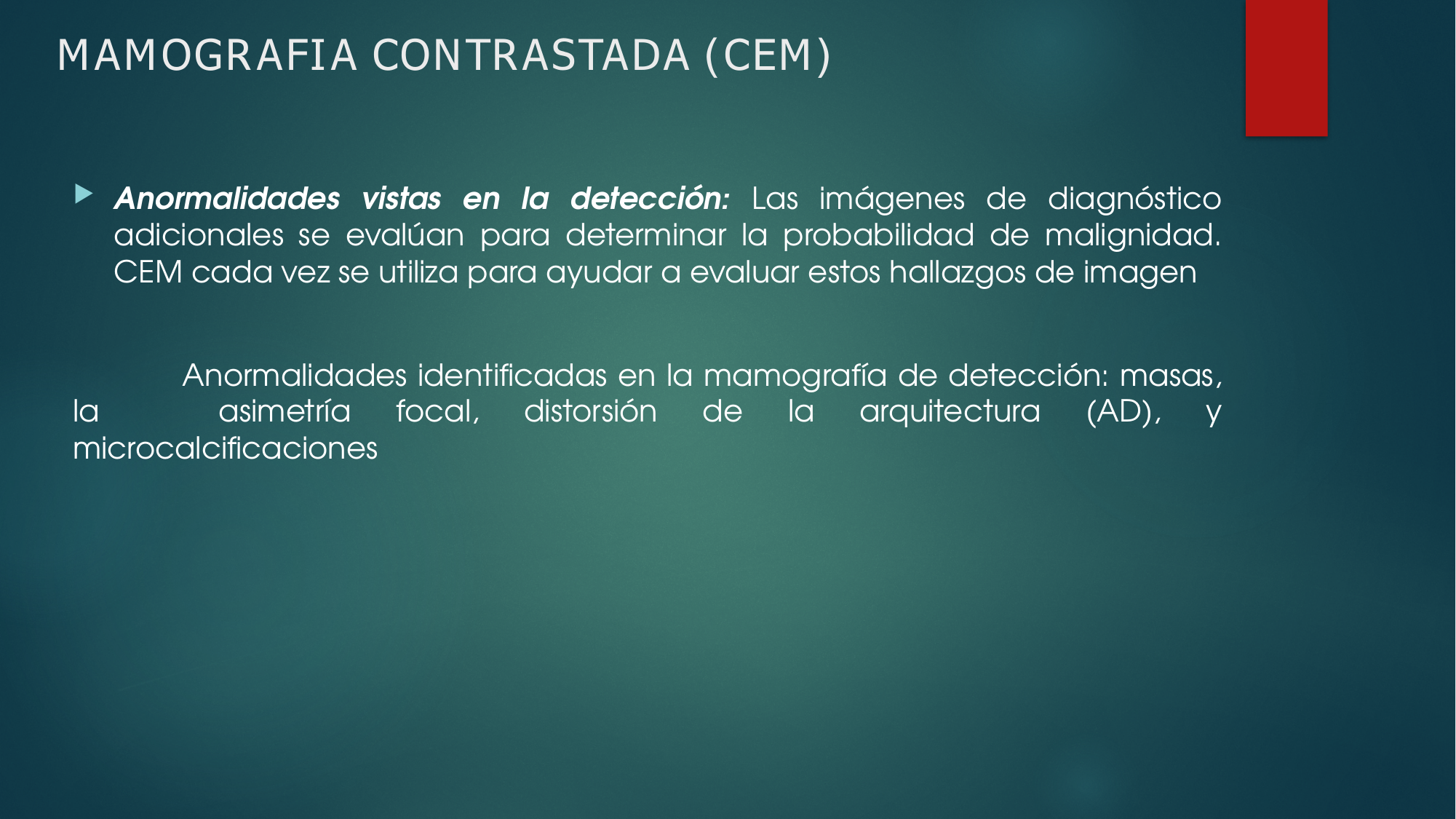

# MAMOGRAFIA CONTRASTADA (CEM)

Anormalidades vistas en la detección: Las imágenes de diagnóstico adicionales se evalúan para determinar la probabilidad de malignidad. CEM cada vez se utiliza para ayudar a evaluar estos hallazgos de imagen

	Anormalidades identificadas en la mamografía de detección: masas, la 	asimetría focal, distorsión de la arquitectura (AD), y microcalcificaciones